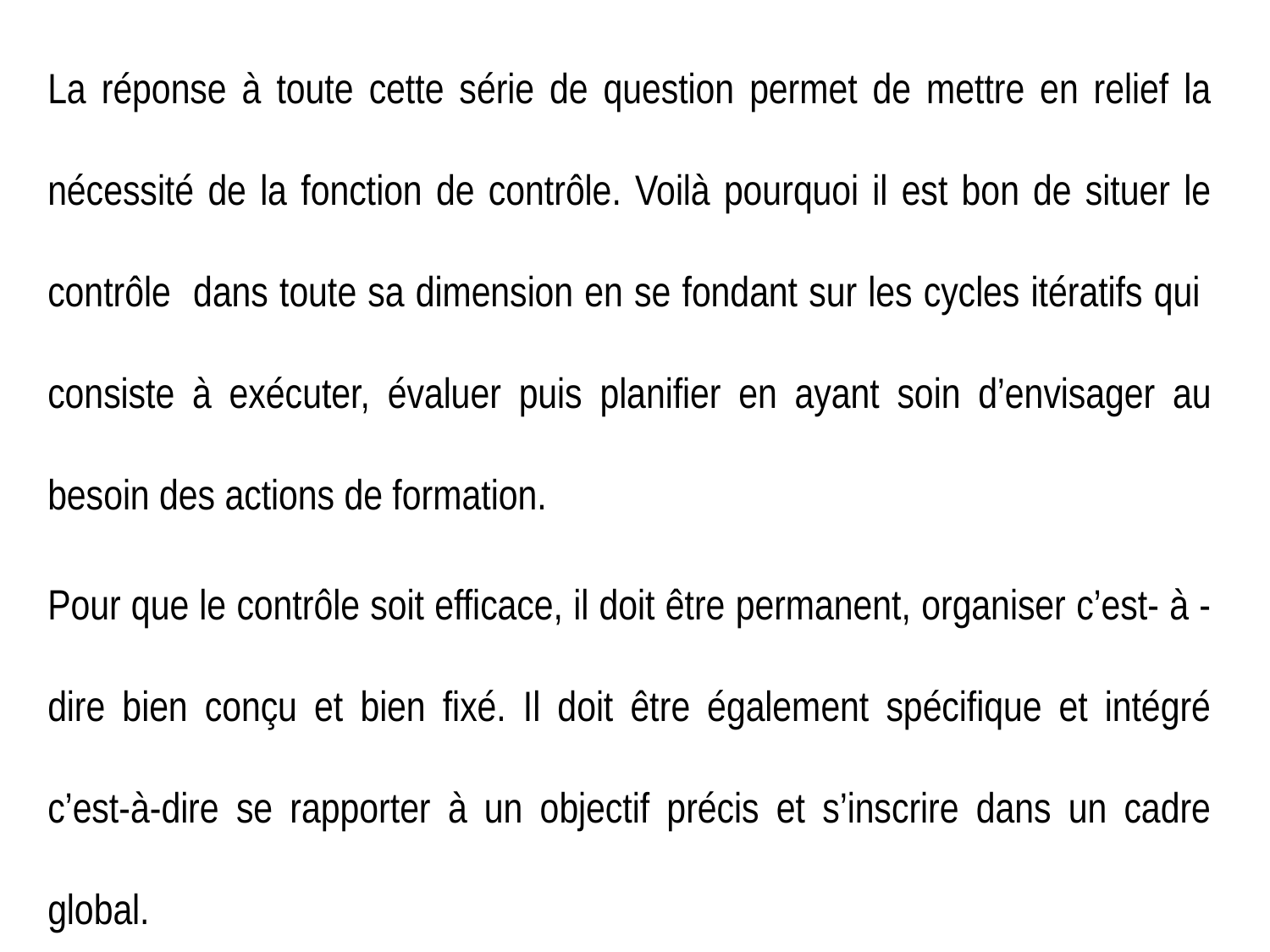

La réponse à toute cette série de question permet de mettre en relief la nécessité de la fonction de contrôle. Voilà pourquoi il est bon de situer le contrôle  dans toute sa dimension en se fondant sur les cycles itératifs qui  consiste à exécuter, évaluer puis planifier en ayant soin d’envisager au besoin des actions de formation.
Pour que le contrôle soit efficace, il doit être permanent, organiser c’est- à -dire bien conçu et bien fixé. Il doit être également spécifique et intégré c’est-à-dire se rapporter à un objectif précis et s’inscrire dans un cadre global.